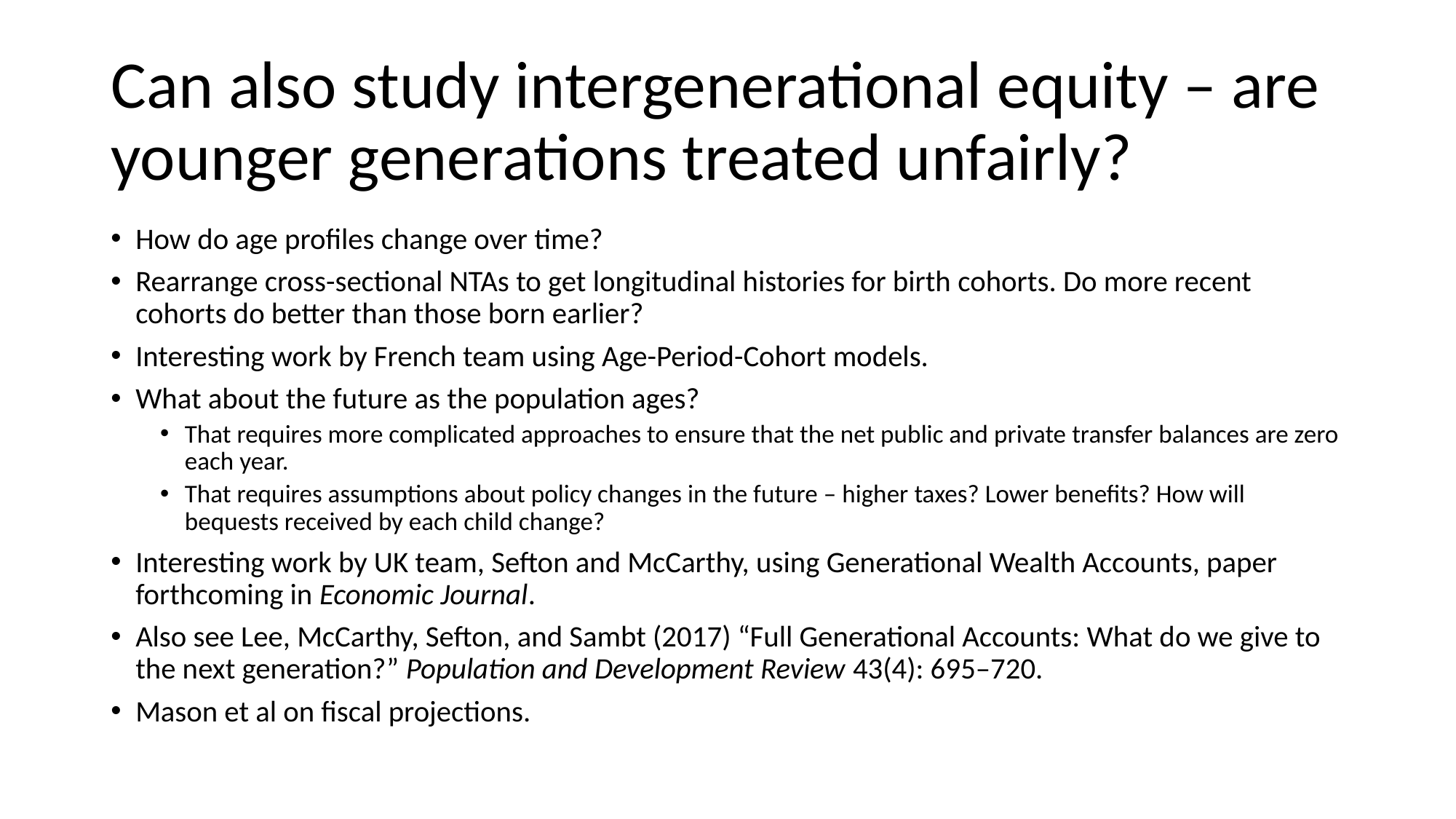

# Can also study intergenerational equity – are younger generations treated unfairly?
How do age profiles change over time?
Rearrange cross-sectional NTAs to get longitudinal histories for birth cohorts. Do more recent cohorts do better than those born earlier?
Interesting work by French team using Age-Period-Cohort models.
What about the future as the population ages?
That requires more complicated approaches to ensure that the net public and private transfer balances are zero each year.
That requires assumptions about policy changes in the future – higher taxes? Lower benefits? How will bequests received by each child change?
Interesting work by UK team, Sefton and McCarthy, using Generational Wealth Accounts, paper forthcoming in Economic Journal.
Also see Lee, McCarthy, Sefton, and Sambt (2017) “Full Generational Accounts: What do we give to the next generation?” Population and Development Review 43(4): 695–720.
Mason et al on fiscal projections.